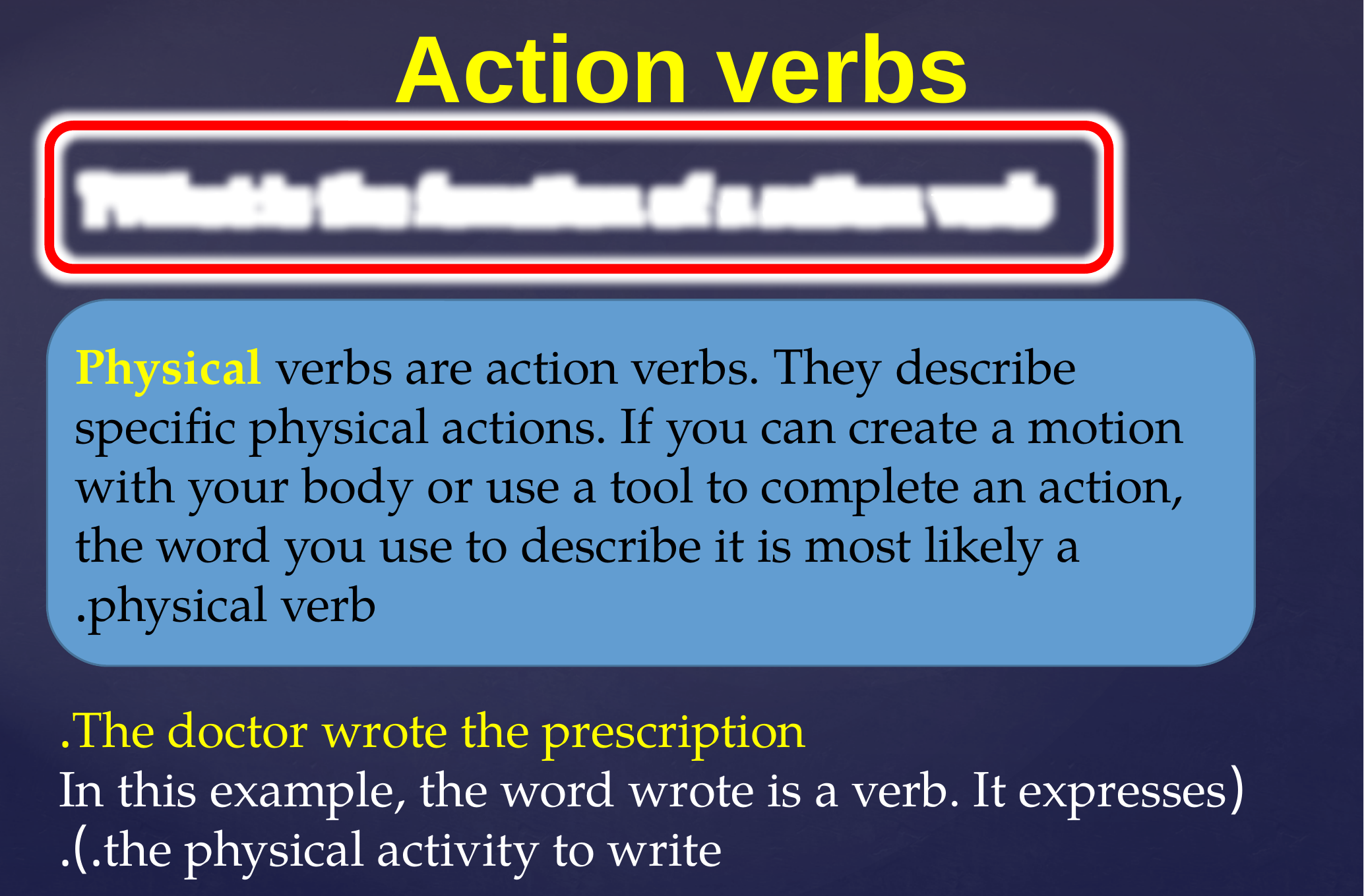

# Action verbs
What is the function of a action verb?
Physical verbs are action verbs. They describe specific physical actions. If you can create a motion with your body or use a tool to complete an action, the word you use to describe it is most likely a physical verb.

The doctor wrote the prescription.
(In this example, the word wrote is a verb. It expresses the physical activity to write.).